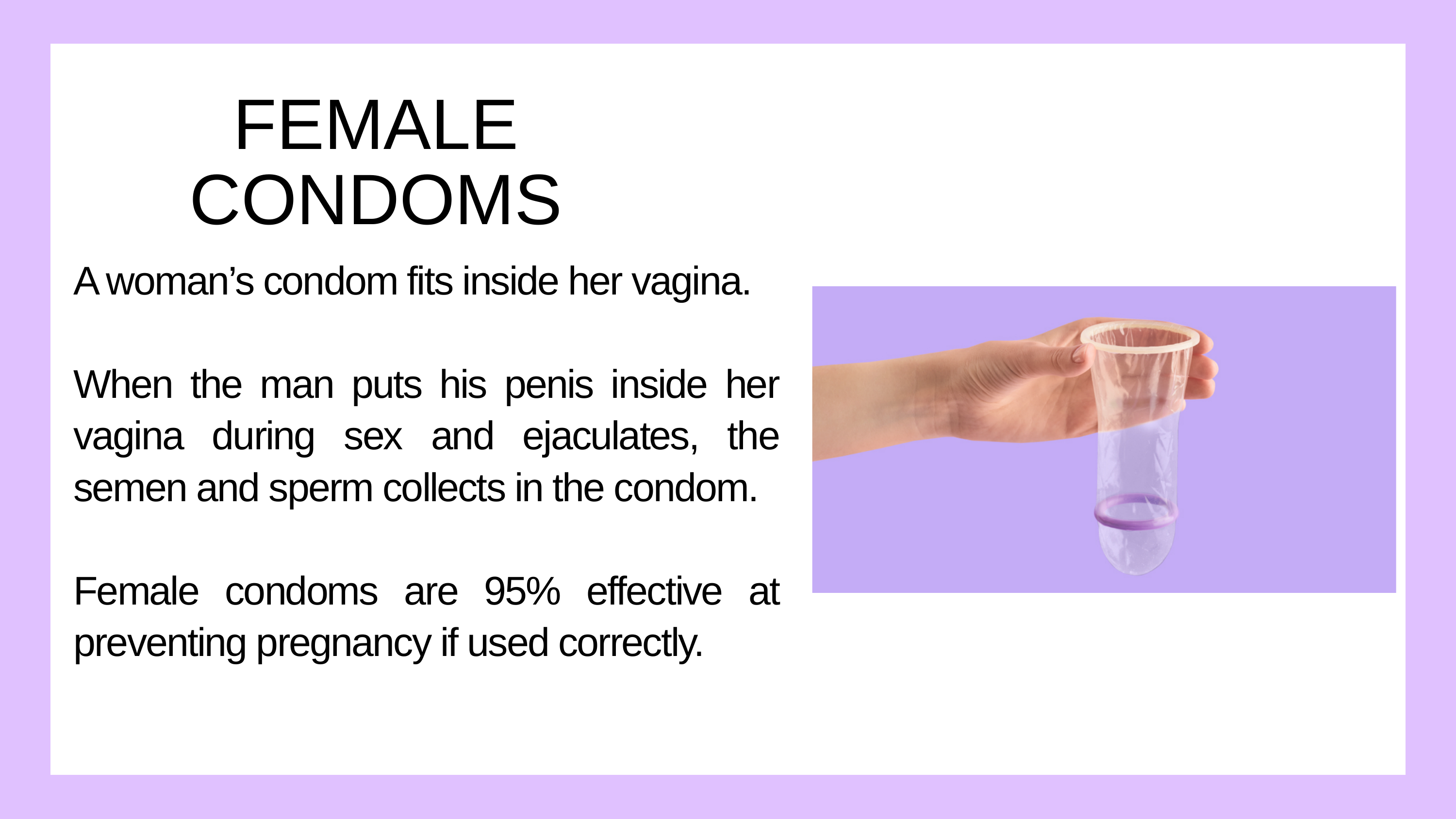

FEMALE CONDOMS
A woman’s condom fits inside her vagina.​
​
When the man puts his penis inside her vagina during sex and ejaculates, the semen and sperm collects in the condom.​
​
Female condoms are 95% effective at preventing pregnancy if used correctly.